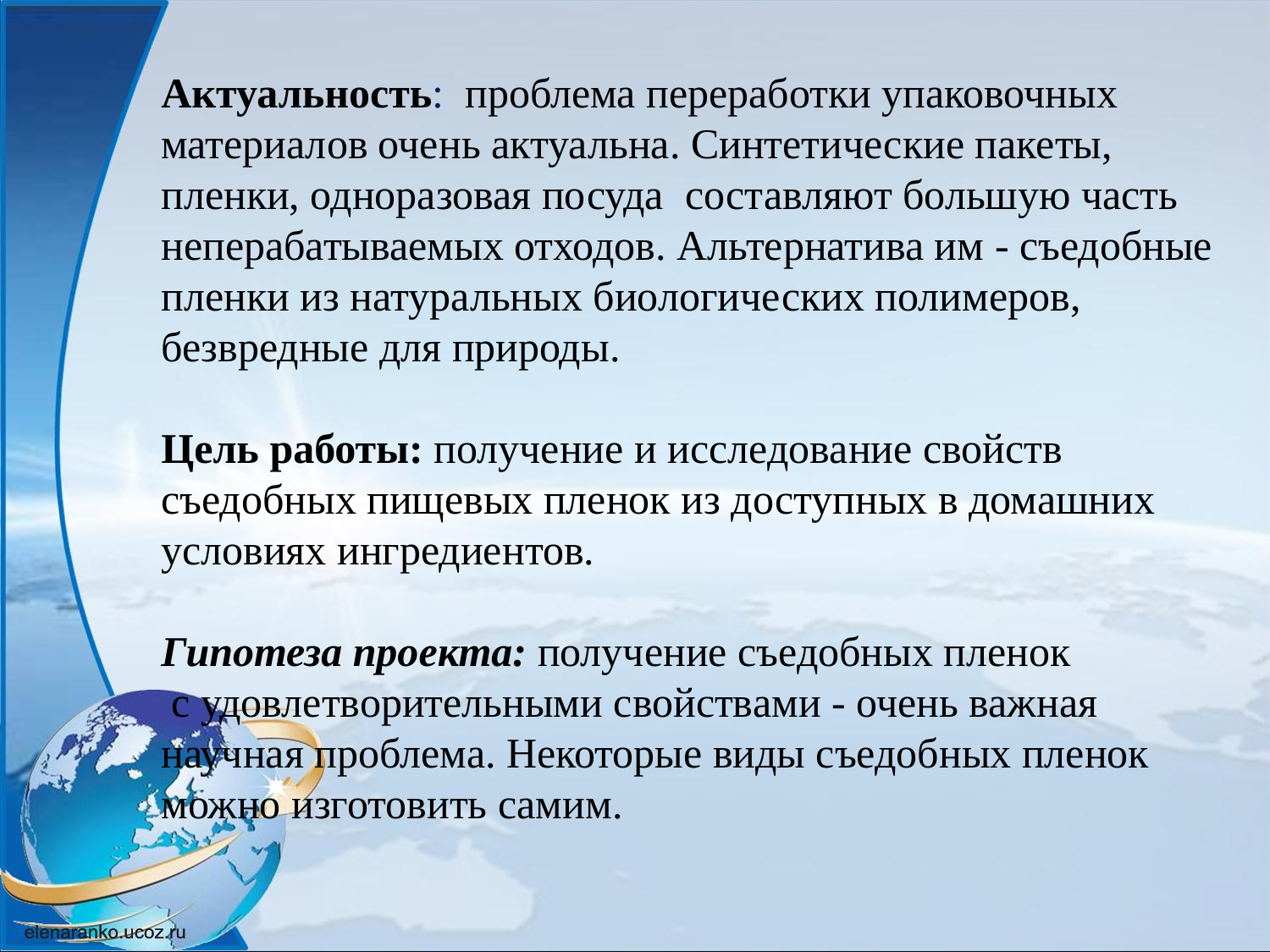

Актуальность:  проблема переработки упаковочных материалов очень актуальна. Синтетические пакеты, пленки, одноразовая посуда  составляют большую часть неперабатываемых отходов. Альтернатива им - съедобные пленки из натуральных биологических полимеров, безвредные для природы.
Цель работы: получение и исследование свойств съедобных пищевых пленок из доступных в домашних условиях ингредиентов.

Гипотеза проекта: получение съедобных пленок
 с удовлетворительными свойствами - очень важная
научная проблема. Некоторые виды съедобных пленок
можно изготовить самим.